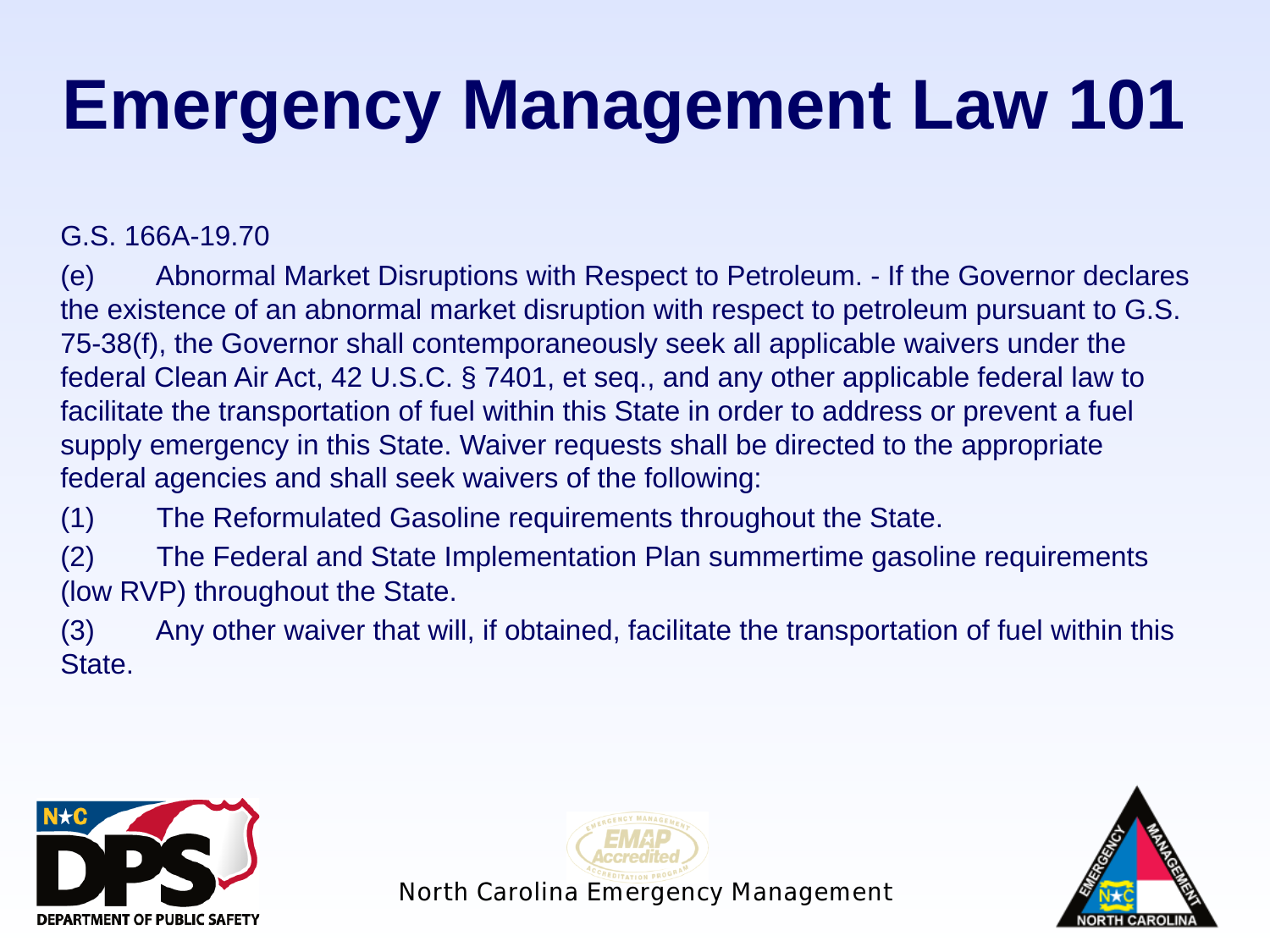

# Emergency Management Law 101
G.S. 166A-19.70
(e)        Abnormal Market Disruptions with Respect to Petroleum. - If the Governor declares the existence of an abnormal market disruption with respect to petroleum pursuant to G.S. 75-38(f), the Governor shall contemporaneously seek all applicable waivers under the federal Clean Air Act, 42 U.S.C. § 7401, et seq., and any other applicable federal law to facilitate the transportation of fuel within this State in order to address or prevent a fuel supply emergency in this State. Waiver requests shall be directed to the appropriate federal agencies and shall seek waivers of the following:
(1)        The Reformulated Gasoline requirements throughout the State.
(2)        The Federal and State Implementation Plan summertime gasoline requirements (low RVP) throughout the State.
(3)        Any other waiver that will, if obtained, facilitate the transportation of fuel within this State.